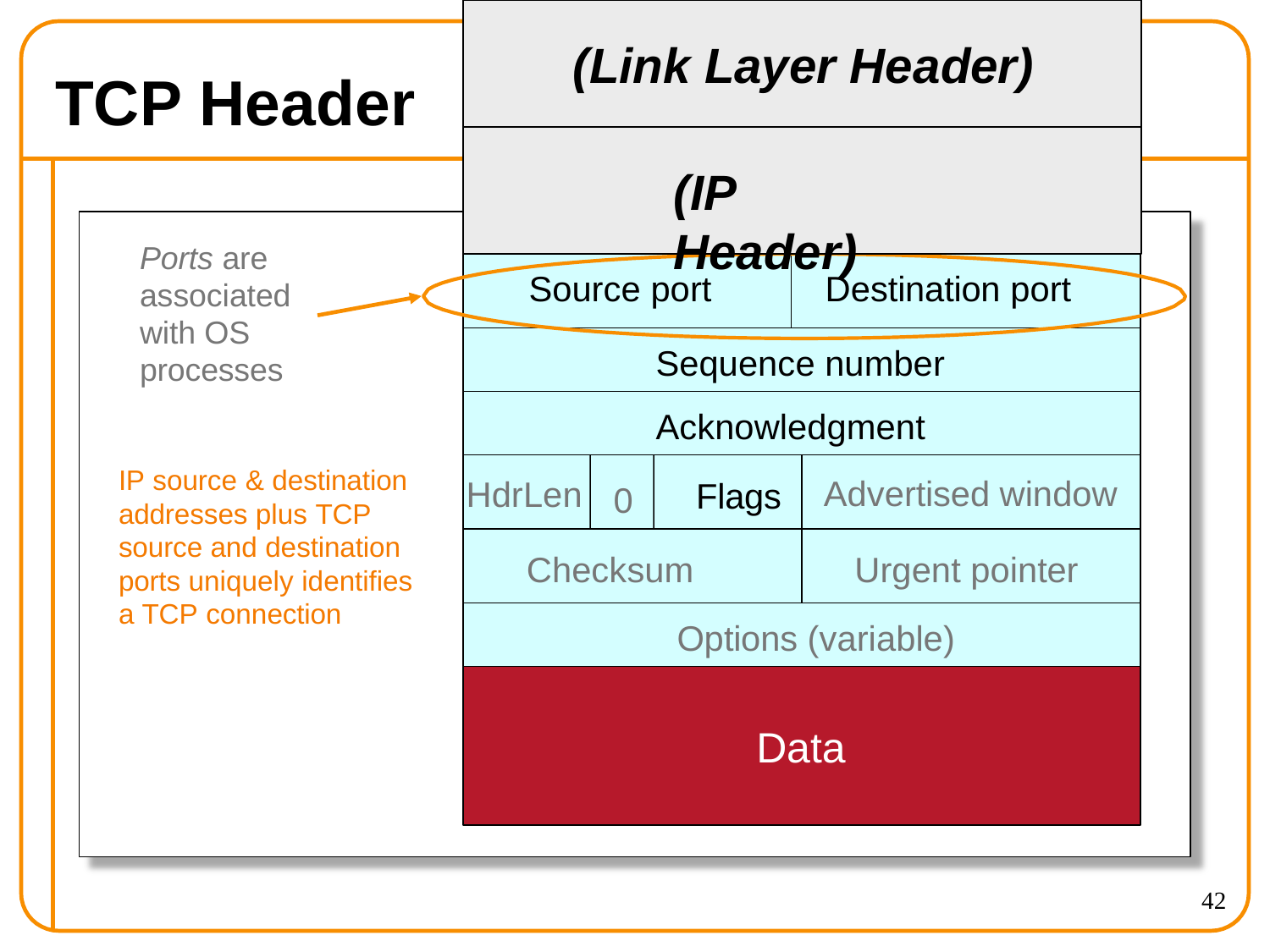

(Link Layer Header)
TCP Header

(IP Header)

Ports are associated with OS processes

Source port
Destination port

Sequence number

Acknowledgment

IP source & destination addresses plus TCP source and destination ports uniquely identifies a TCP connection

Advertised window
HdrLen

Flags
0

Checksum
Urgent pointer

Options (variable)

Data
42